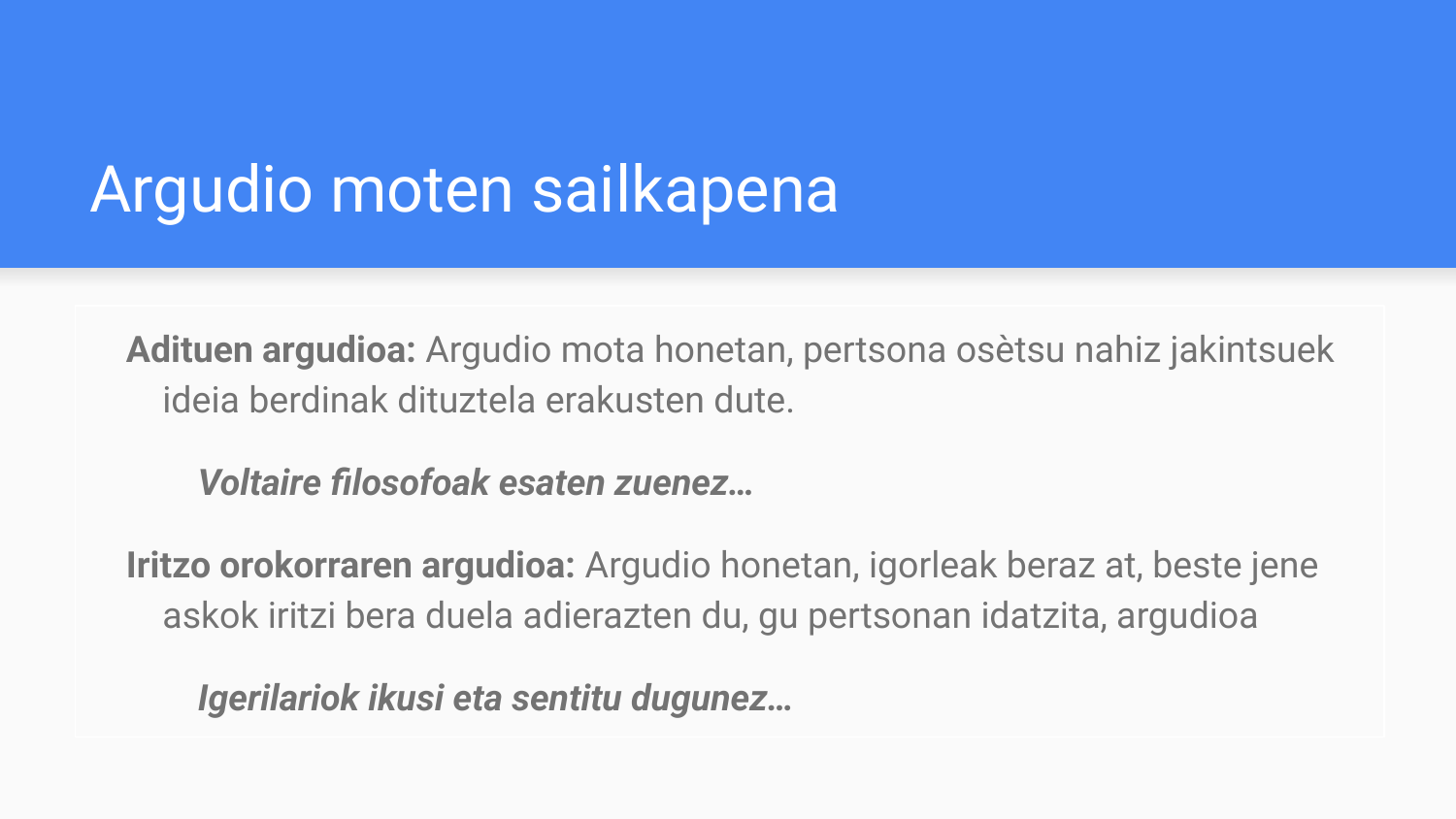

# Argudio moten sailkapena
Adituen argudioa: Argudio mota honetan, pertsona osètsu nahiz jakintsuek ideia berdinak dituztela erakusten dute.
        Voltaire filosofoak esaten zuenez…
Iritzo orokorraren argudioa: Argudio honetan, igorleak beraz at, beste jene askok iritzi bera duela adierazten du, gu pertsonan idatzita, argudioa
        Igerilariok ikusi eta sentitu dugunez…